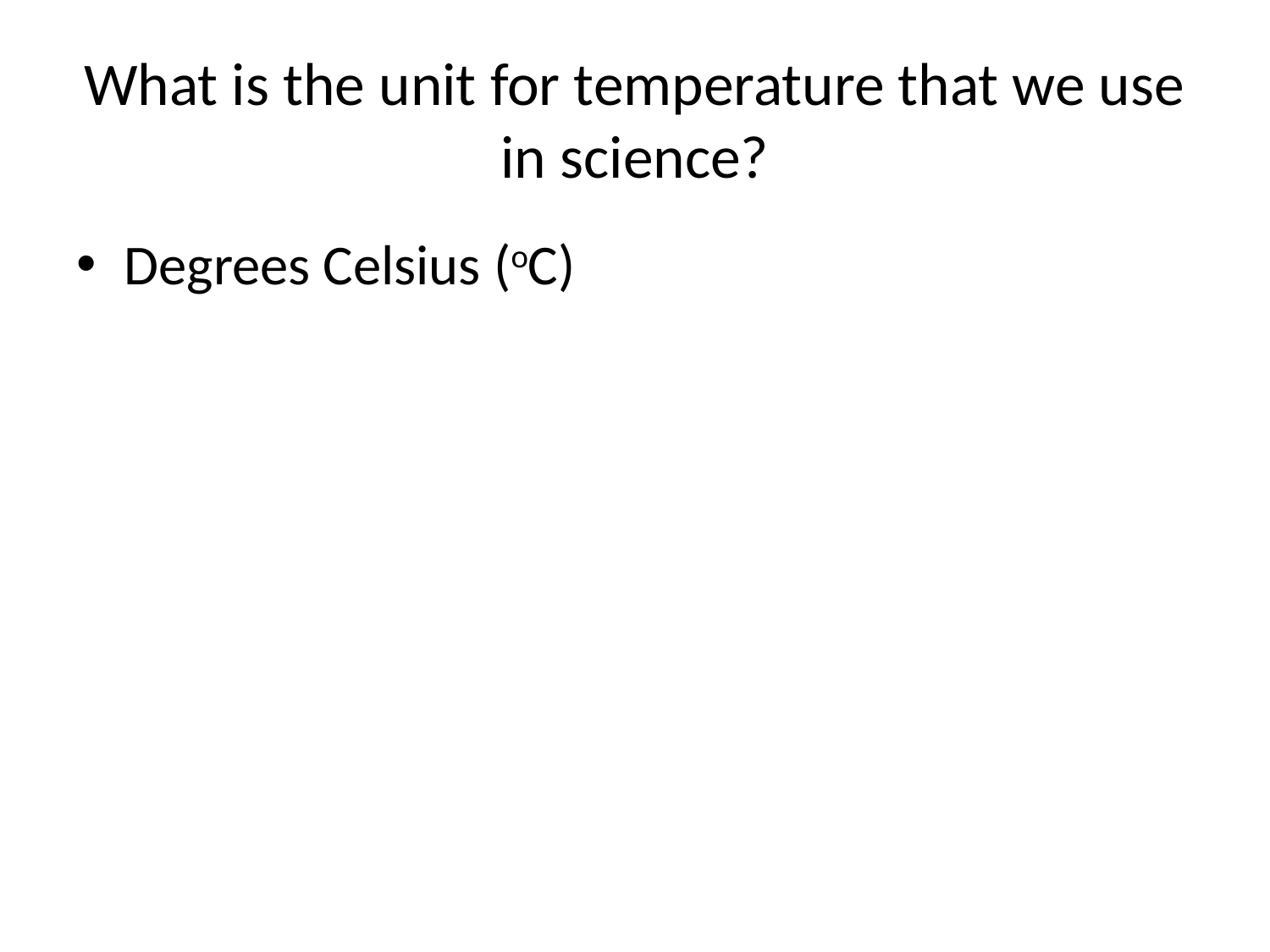

# What is the unit for temperature that we use in science?
Degrees Celsius (oC)